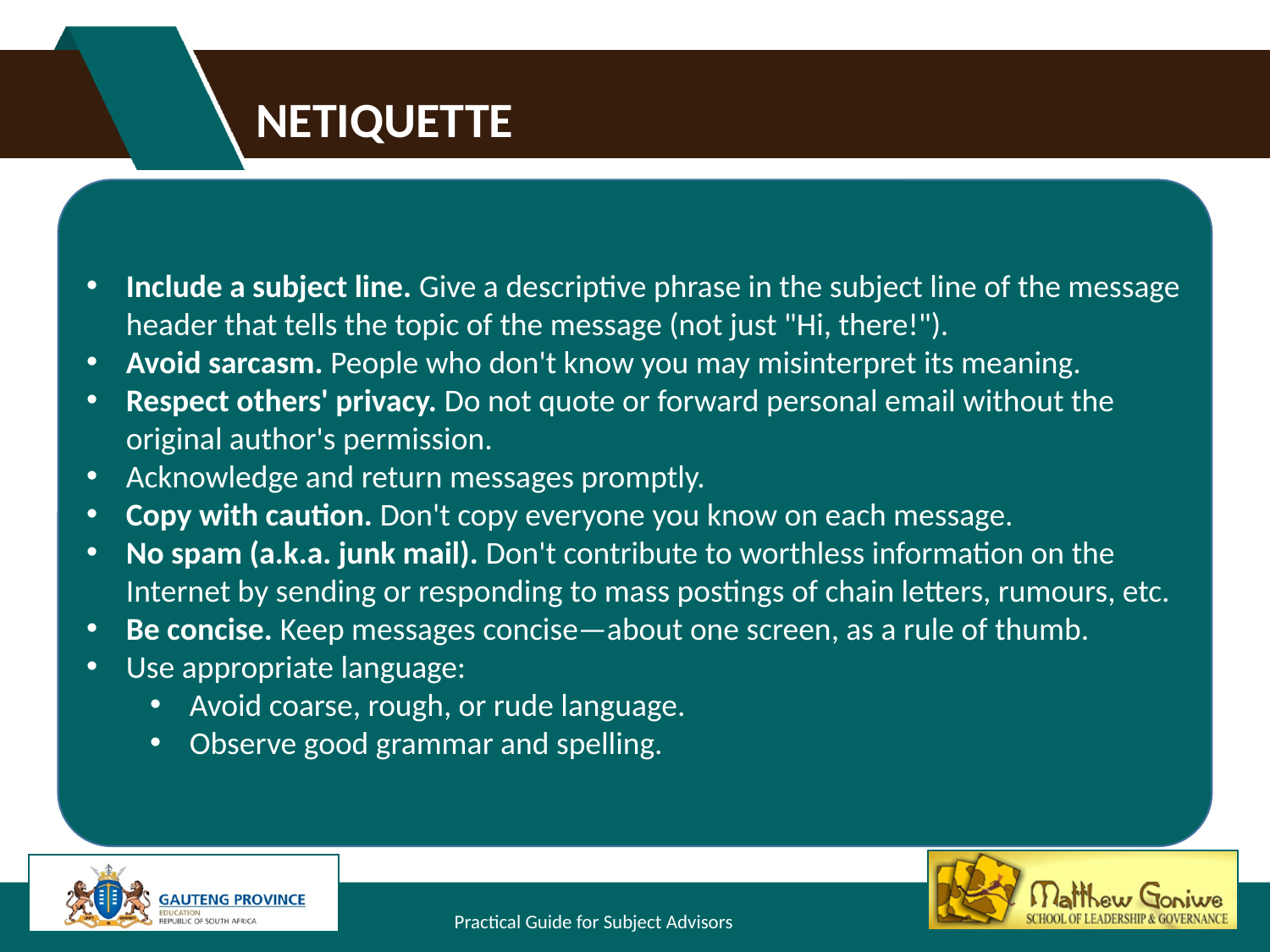

# netiquette
Include a subject line. Give a descriptive phrase in the subject line of the message header that tells the topic of the message (not just "Hi, there!").
Avoid sarcasm. People who don't know you may misinterpret its meaning.
Respect others' privacy. Do not quote or forward personal email without the original author's permission.
Acknowledge and return messages promptly.
Copy with caution. Don't copy everyone you know on each message.
No spam (a.k.a. junk mail). Don't contribute to worthless information on the Internet by sending or responding to mass postings of chain letters, rumours, etc.
Be concise. Keep messages concise—about one screen, as a rule of thumb.
Use appropriate language:
Avoid coarse, rough, or rude language.
Observe good grammar and spelling.